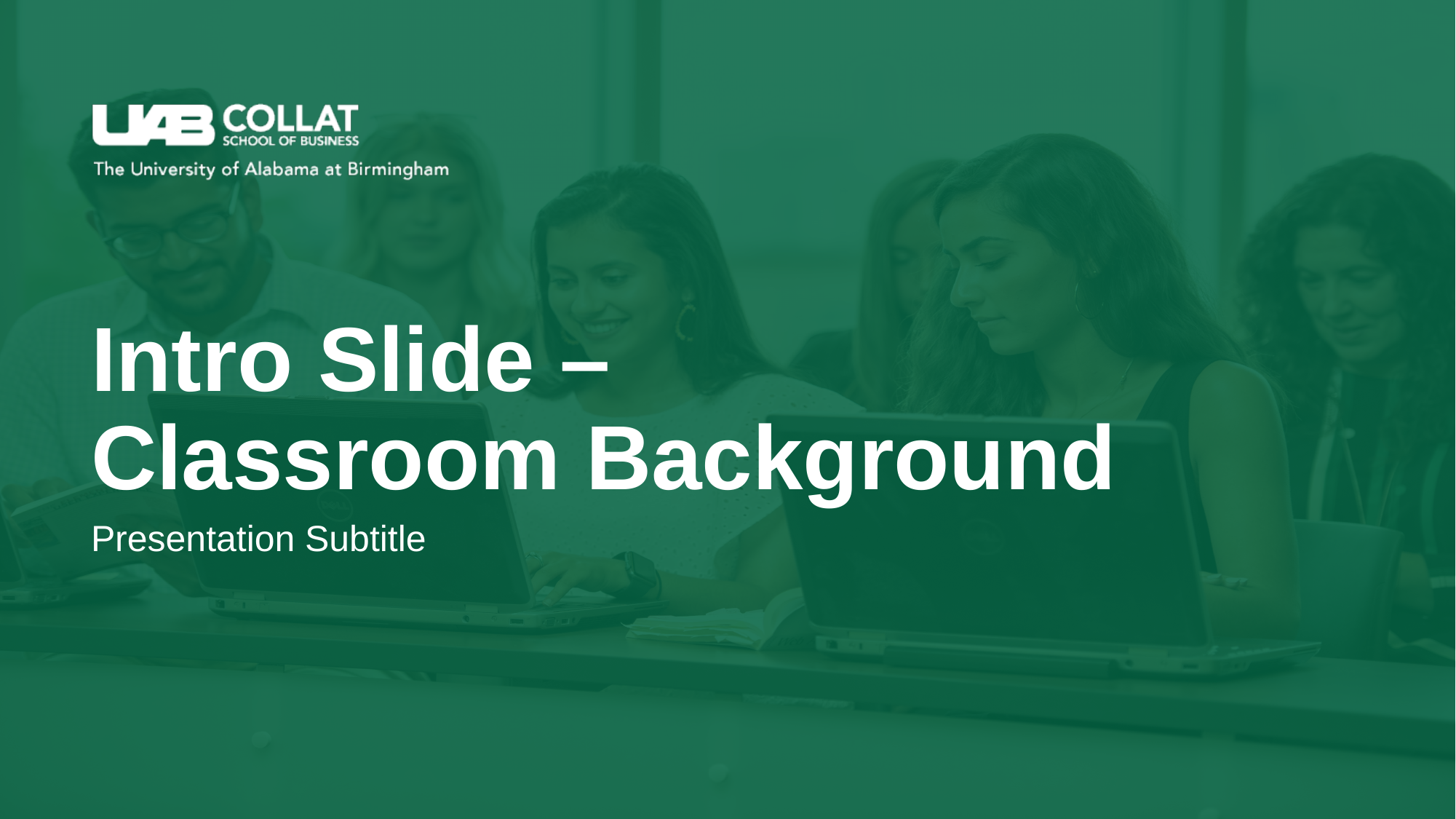

# Intro Slide – Classroom Background
Presentation Subtitle